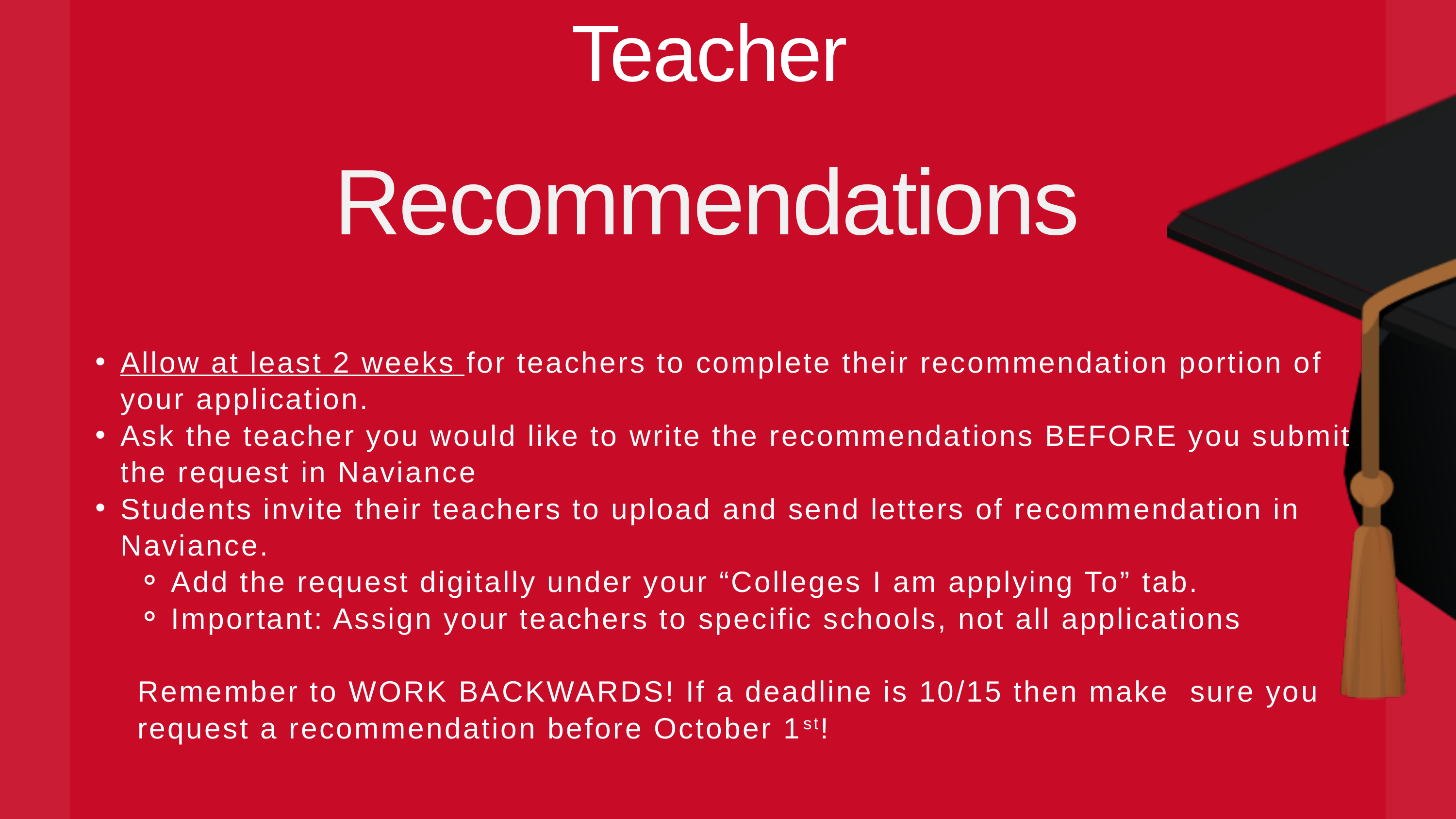

Teacher
Recommendations
Allow at least 2 weeks for teachers to complete their recommendation portion of your application.
Ask the teacher you would like to write the recommendations BEFORE you submit the request in Naviance
Students invite their teachers to upload and send letters of recommendation in Naviance.
Add the request digitally under your “Colleges I am applying To” tab.
Important: Assign your teachers to specific schools, not all applications

Remember to WORK BACKWARDS! If a deadline is 10/15 then make  sure you request a recommendation before October 1st!